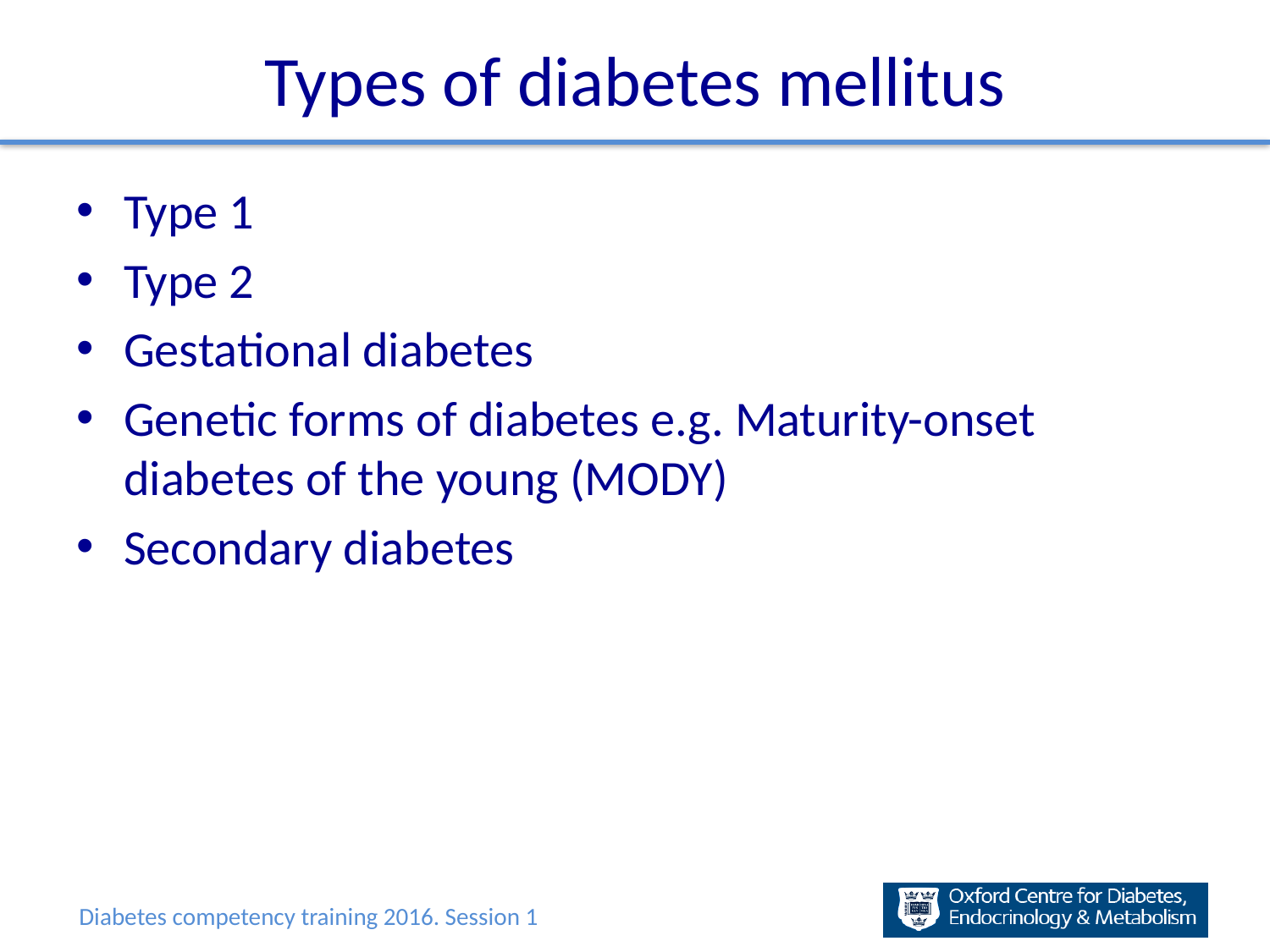

# Types of diabetes mellitus
Type 1
Type 2
Gestational diabetes
Genetic forms of diabetes e.g. Maturity-onset diabetes of the young (MODY)
Secondary diabetes